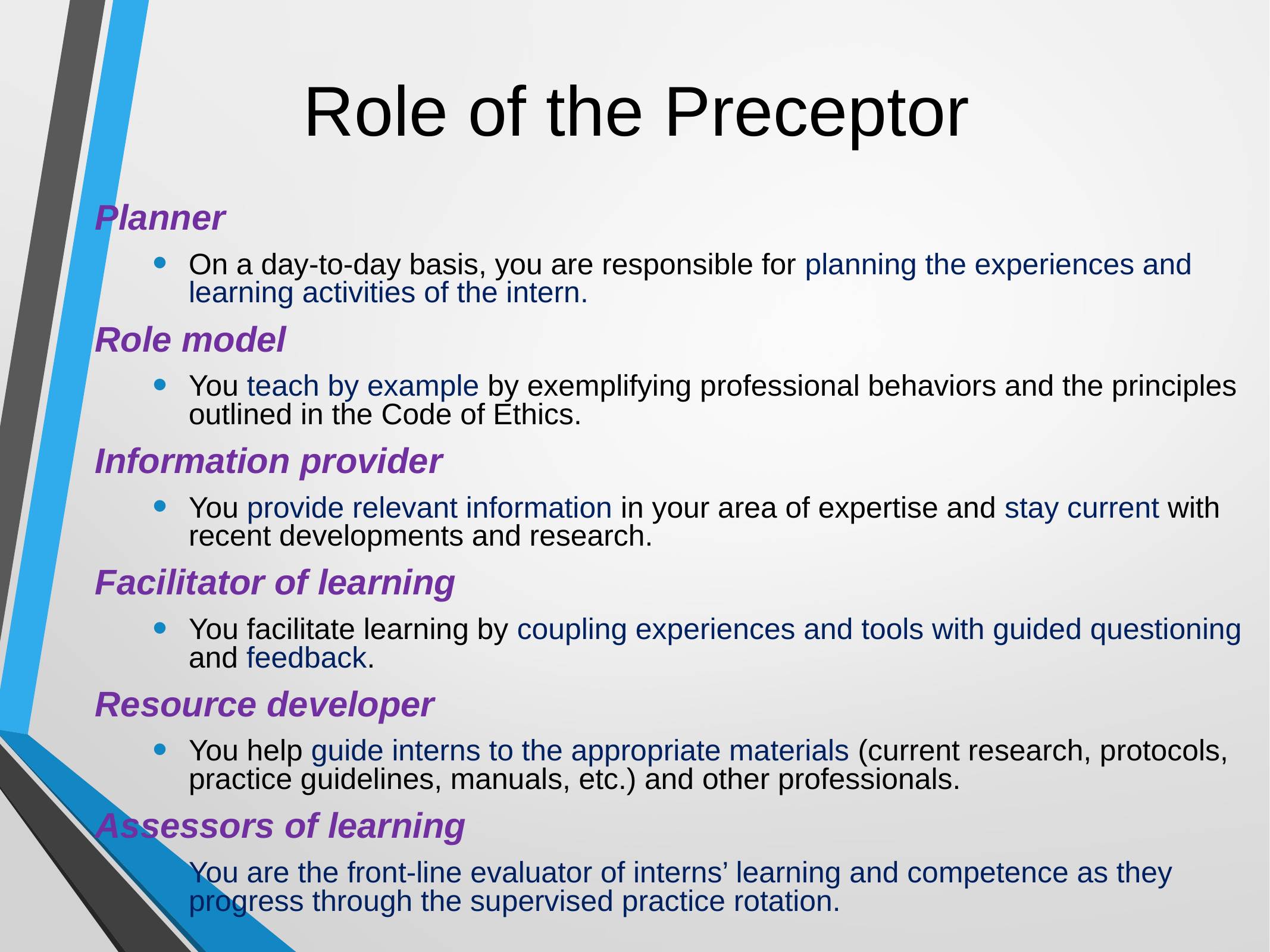

# Role of the Preceptor
Planner
On a day-to-day basis, you are responsible for planning the experiences and learning activities of the intern.
Role model
You teach by example by exemplifying professional behaviors and the principles outlined in the Code of Ethics.
Information provider
You provide relevant information in your area of expertise and stay current with recent developments and research.
Facilitator of learning
You facilitate learning by coupling experiences and tools with guided questioning and feedback.
Resource developer
You help guide interns to the appropriate materials (current research, protocols, practice guidelines, manuals, etc.) and other professionals.
Assessors of learning
You are the front-line evaluator of interns’ learning and competence as they progress through the supervised practice rotation.